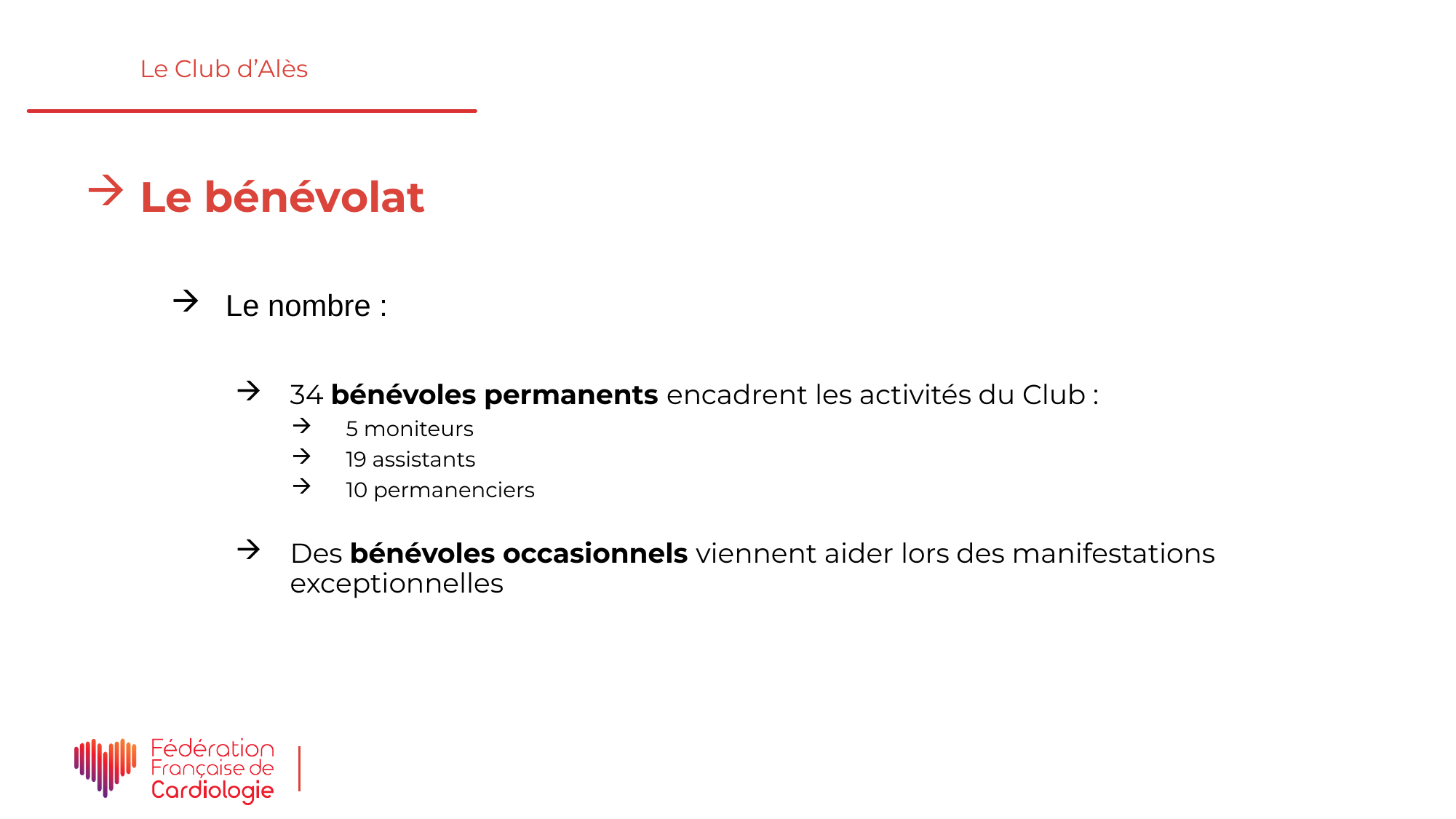

Le Club d’Alès
Le bénévolat

Le nombre :

34 bénévoles permanents encadrent les activités du Club :
5 moniteurs
19 assistants
10 permanenciers

Des bénévoles occasionnels viennent aider lors des manifestations exceptionnelles